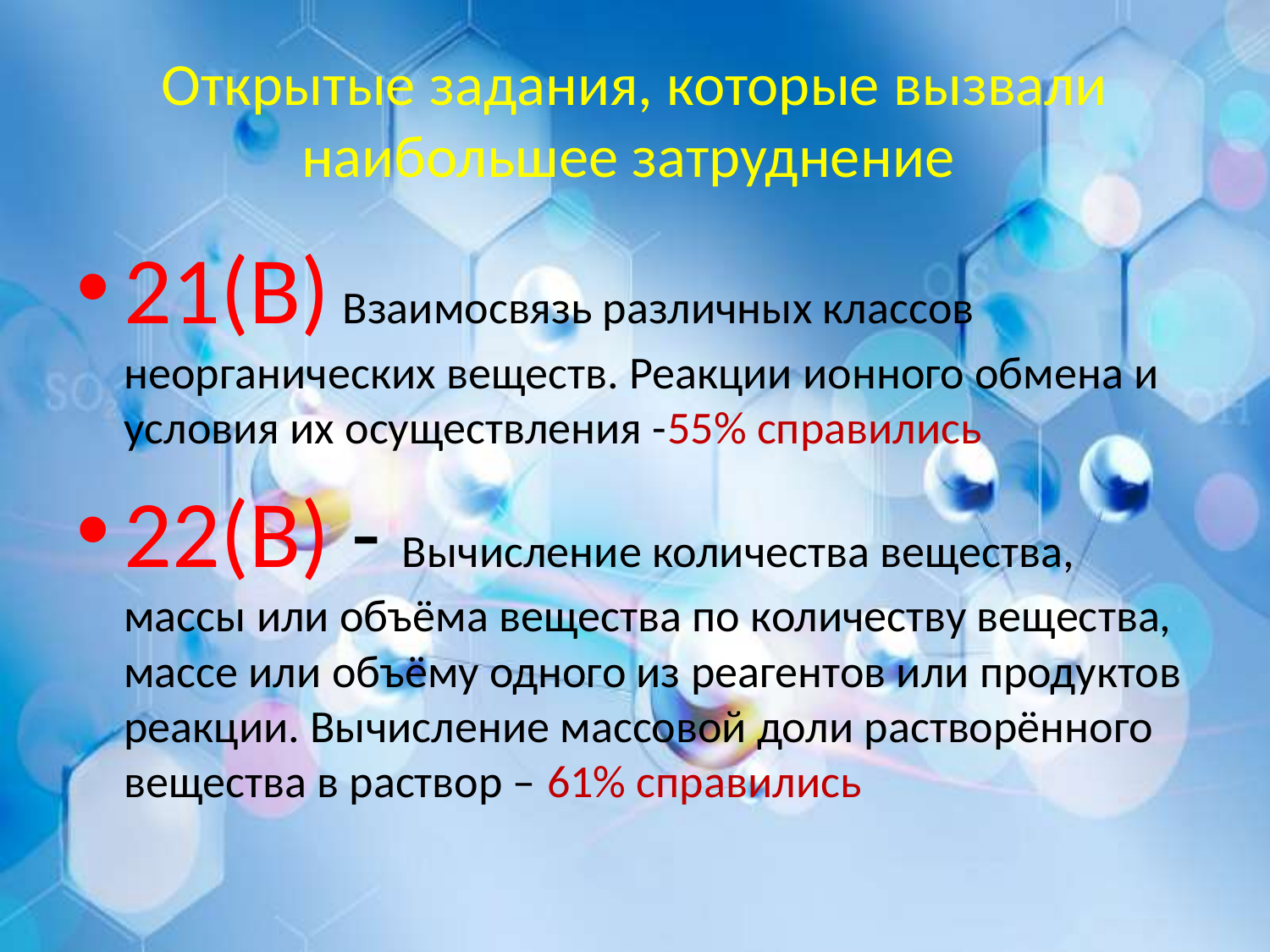

# Открытые задания, которые вызвали наибольшее затруднение
21(В) Взаимосвязь различных классов неорганических веществ. Реакции ионного обмена и условия их осуществления -55% справились
22(В) - Вычисление количества вещества, массы или объёма вещества по количеству вещества, массе или объёму одного из реагентов или продуктов реакции. Вычисление массовой доли растворённого вещества в раствор – 61% справились